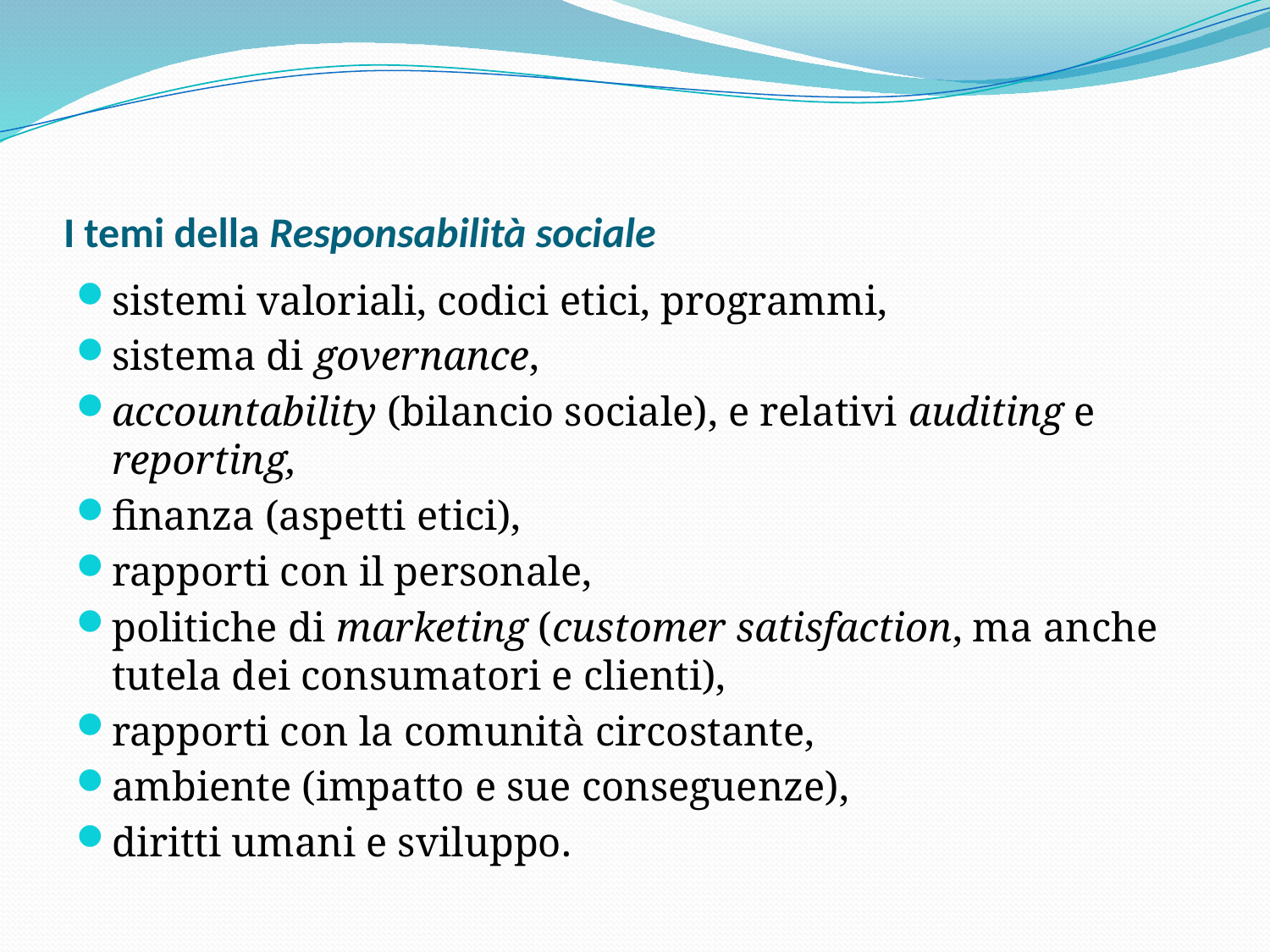

# I temi della Responsabilità sociale
sistemi valoriali, codici etici, programmi,
sistema di governance,
accountability (bilancio sociale), e relativi auditing e reporting,
finanza (aspetti etici),
rapporti con il personale,
politiche di marketing (customer satisfaction, ma anche tutela dei consumatori e clienti),
rapporti con la comunità circostante,
ambiente (impatto e sue conseguenze),
diritti umani e sviluppo.